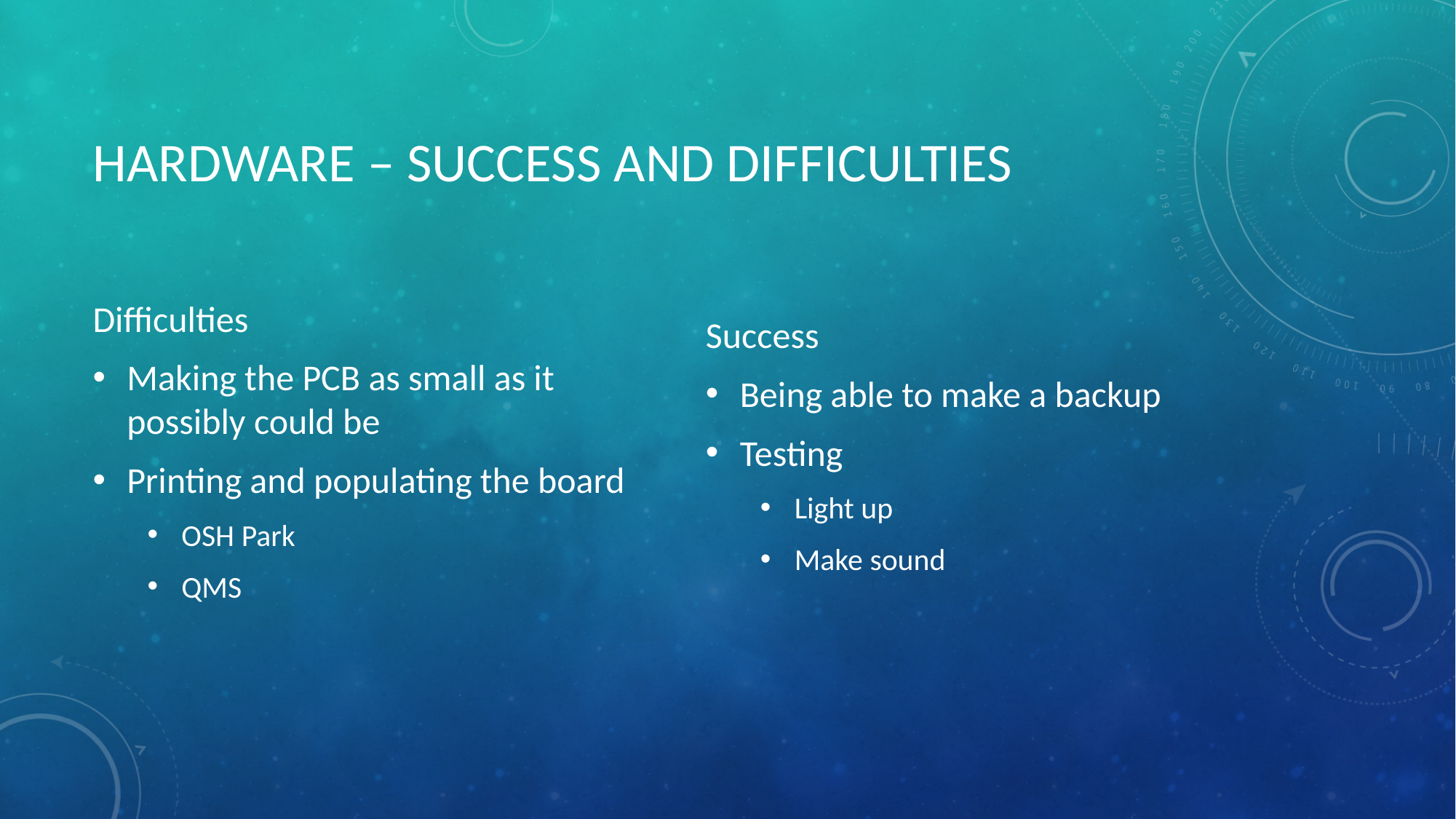

# HARDWARE – SUCCESS AND DIFFICULTIES
Difficulties
Making the PCB as small as it possibly could be
Printing and populating the board
OSH Park
QMS

Success
Being able to make a backup
Testing
Light up
Make sound